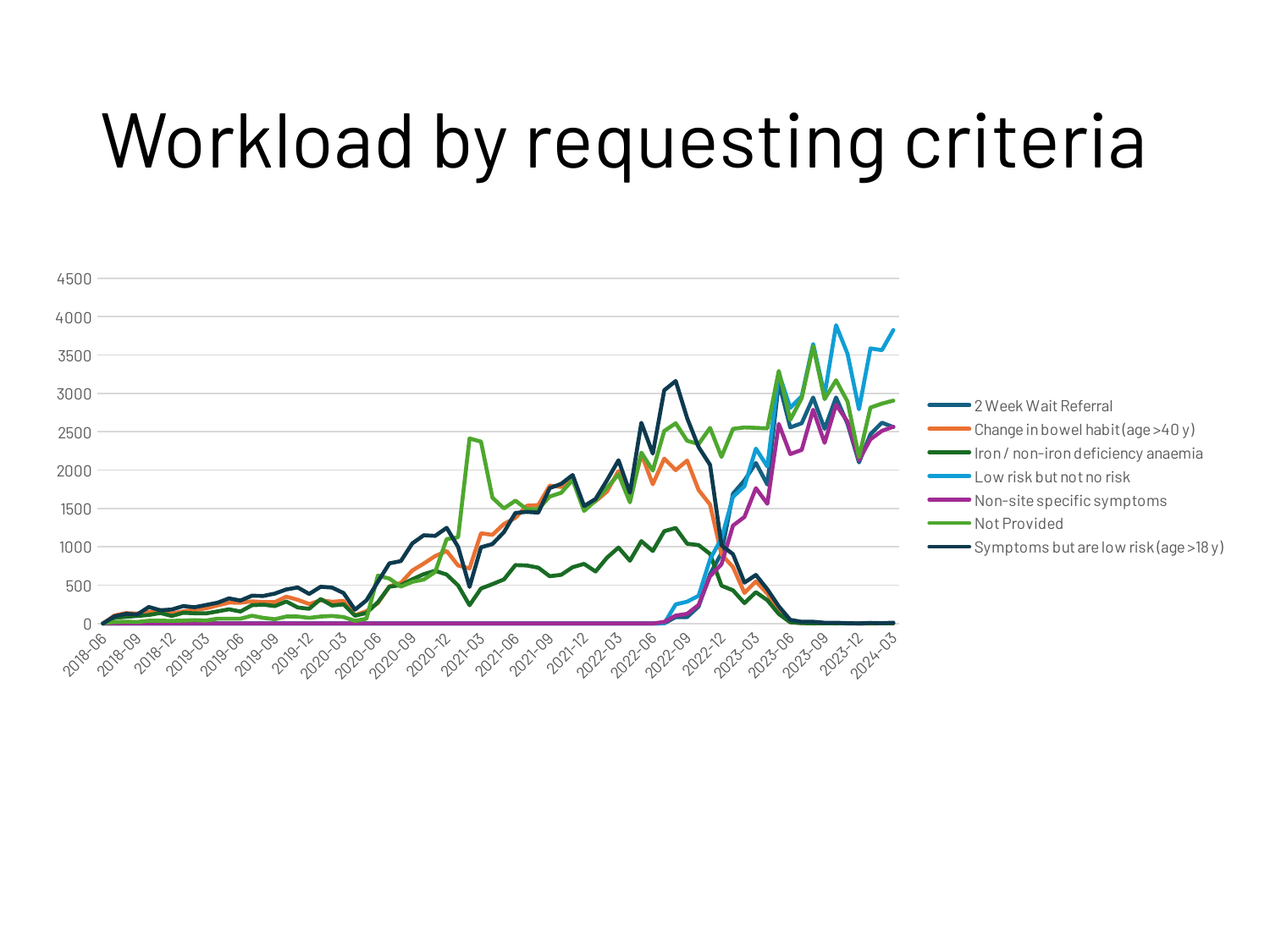

# Workload by requesting criteria

### Chart

| Category |  |  |  |  |  |  |  |
|---|---|---|---|---|---|---|---|
| 2018-06 | 0.0 | 0.0 | 0.0 | 0.0 | 0.0 | 5.0 | 0.0 |
| 2018-07 | 0.0 | 104.0 | 74.0 | 0.0 | 0.0 | 19.0 | 94.0 |
| 2018-08 | 0.0 | 136.0 | 87.0 | 0.0 | 0.0 | 24.0 | 126.0 |
| 2018-09 | 0.0 | 129.0 | 98.0 | 0.0 | 0.0 | 20.0 | 118.0 |
| 2018-10 | 0.0 | 154.0 | 111.0 | 0.0 | 0.0 | 36.0 | 215.0 |
| 2018-11 | 0.0 | 148.0 | 137.0 | 0.0 | 0.0 | 37.0 | 173.0 |
| 2018-12 | 0.0 | 129.0 | 98.0 | 0.0 | 0.0 | 34.0 | 182.0 |
| 2019-01 | 0.0 | 158.0 | 140.0 | 0.0 | 0.0 | 38.0 | 227.0 |
| 2019-02 | 0.0 | 179.0 | 133.0 | 0.0 | 0.0 | 44.0 | 212.0 |
| 2019-03 | 0.0 | 198.0 | 132.0 | 0.0 | 0.0 | 39.0 | 241.0 |
| 2019-04 | 0.0 | 236.0 | 158.0 | 0.0 | 0.0 | 63.0 | 271.0 |
| 2019-05 | 0.0 | 272.0 | 185.0 | 0.0 | 0.0 | 62.0 | 327.0 |
| 2019-06 | 0.0 | 271.0 | 156.0 | 0.0 | 0.0 | 63.0 | 299.0 |
| 2019-07 | 0.0 | 289.0 | 238.0 | 0.0 | 0.0 | 101.0 | 362.0 |
| 2019-08 | 0.0 | 279.0 | 245.0 | 0.0 | 0.0 | 73.0 | 359.0 |
| 2019-09 | 0.0 | 279.0 | 227.0 | 0.0 | 0.0 | 56.0 | 390.0 |
| 2019-10 | 0.0 | 350.0 | 287.0 | 0.0 | 0.0 | 91.0 | 444.0 |
| 2019-11 | 0.0 | 309.0 | 209.0 | 0.0 | 0.0 | 91.0 | 470.0 |
| 2019-12 | 0.0 | 253.0 | 192.0 | 0.0 | 0.0 | 73.0 | 385.0 |
| 2020-01 | 0.0 | 303.0 | 319.0 | 0.0 | 0.0 | 91.0 | 479.0 |
| 2020-02 | 0.0 | 283.0 | 234.0 | 0.0 | 0.0 | 99.0 | 468.0 |
| 2020-03 | 0.0 | 295.0 | 249.0 | 0.0 | 0.0 | 84.0 | 397.0 |
| 2020-04 | 0.0 | 107.0 | 101.0 | 0.0 | 0.0 | 34.0 | 180.0 |
| 2020-05 | 0.0 | 161.0 | 137.0 | 0.0 | 0.0 | 62.0 | 302.0 |
| 2020-06 | 0.0 | 266.0 | 278.0 | 0.0 | 0.0 | 625.0 | 544.0 |
| 2020-07 | 0.0 | 484.0 | 480.0 | 0.0 | 0.0 | 585.0 | 784.0 |
| 2020-08 | 0.0 | 529.0 | 500.0 | 0.0 | 0.0 | 481.0 | 813.0 |
| 2020-09 | 0.0 | 690.0 | 576.0 | 0.0 | 0.0 | 543.0 | 1044.0 |
| 2020-10 | 0.0 | 781.0 | 643.0 | 0.0 | 0.0 | 573.0 | 1150.0 |
| 2020-11 | 0.0 | 879.0 | 687.0 | 0.0 | 0.0 | 672.0 | 1142.0 |
| 2020-12 | 0.0 | 945.0 | 638.0 | 0.0 | 0.0 | 1100.0 | 1247.0 |
| 2021-01 | 0.0 | 756.0 | 496.0 | 0.0 | 0.0 | 1123.0 | 999.0 |
| 2021-02 | 0.0 | 718.0 | 238.0 | 0.0 | 0.0 | 2412.0 | 477.0 |
| 2021-03 | 0.0 | 1175.0 | 456.0 | 0.0 | 0.0 | 2371.0 | 993.0 |
| 2021-04 | 0.0 | 1156.0 | 513.0 | 0.0 | 0.0 | 1639.0 | 1035.0 |
| 2021-05 | 0.0 | 1297.0 | 575.0 | 0.0 | 0.0 | 1499.0 | 1191.0 |
| 2021-06 | 0.0 | 1377.0 | 761.0 | 0.0 | 0.0 | 1601.0 | 1441.0 |
| 2021-07 | 0.0 | 1535.0 | 756.0 | 0.0 | 0.0 | 1488.0 | 1455.0 |
| 2021-08 | 0.0 | 1543.0 | 727.0 | 0.0 | 0.0 | 1492.0 | 1445.0 |
| 2021-09 | 0.0 | 1797.0 | 616.0 | 0.0 | 0.0 | 1655.0 | 1765.0 |
| 2021-10 | 0.0 | 1780.0 | 635.0 | 0.0 | 0.0 | 1704.0 | 1820.0 |
| 2021-11 | 0.0 | 1900.0 | 734.0 | 0.0 | 0.0 | 1872.0 | 1936.0 |
| 2021-12 | 0.0 | 1515.0 | 777.0 | 0.0 | 0.0 | 1467.0 | 1531.0 |
| 2022-01 | 0.0 | 1593.0 | 678.0 | 0.0 | 0.0 | 1602.0 | 1623.0 |
| 2022-02 | 0.0 | 1719.0 | 858.0 | 0.0 | 0.0 | 1769.0 | 1867.0 |
| 2022-03 | 0.0 | 1989.0 | 990.0 | 0.0 | 0.0 | 1945.0 | 2128.0 |
| 2022-04 | 0.0 | 1612.0 | 818.0 | 0.0 | 0.0 | 1579.0 | 1704.0 |
| 2022-05 | 0.0 | 2208.0 | 1074.0 | 0.0 | 0.0 | 2228.0 | 2617.0 |
| 2022-06 | 0.0 | 1815.0 | 945.0 | 0.0 | 0.0 | 1994.0 | 2215.0 |
| 2022-07 | 2.0 | 2150.0 | 1203.0 | 2.0 | 21.0 | 2510.0 | 3041.0 |
| 2022-08 | 83.0 | 2000.0 | 1245.0 | 249.0 | 103.0 | 2610.0 | 3161.0 |
| 2022-09 | 84.0 | 2124.0 | 1040.0 | 284.0 | 126.0 | 2382.0 | 2677.0 |
| 2022-10 | 221.0 | 1740.0 | 1022.0 | 361.0 | 242.0 | 2339.0 | 2300.0 |
| 2022-11 | 644.0 | 1550.0 | 907.0 | 836.0 | 616.0 | 2550.0 | 2068.0 |
| 2022-12 | 917.0 | 899.0 | 493.0 | 1111.0 | 773.0 | 2171.0 | 1019.0 |
| 2023-01 | 1692.0 | 736.0 | 432.0 | 1650.0 | 1276.0 | 2537.0 | 903.0 |
| 2023-02 | 1865.0 | 398.0 | 266.0 | 1789.0 | 1388.0 | 2556.0 | 533.0 |
| 2023-03 | 2093.0 | 549.0 | 408.0 | 2280.0 | 1764.0 | 2550.0 | 633.0 |
| 2023-04 | 1811.0 | 390.0 | 304.0 | 2046.0 | 1560.0 | 2544.0 | 446.0 |
| 2023-05 | 3143.0 | 148.0 | 124.0 | 3265.0 | 2602.0 | 3292.0 | 224.0 |
| 2023-06 | 2556.0 | 16.0 | 16.0 | 2811.0 | 2209.0 | 2655.0 | 48.0 |
| 2023-07 | 2611.0 | 5.0 | 5.0 | 2963.0 | 2263.0 | 2937.0 | 22.0 |
| 2023-08 | 2946.0 | 1.0 | 3.0 | 3643.0 | 2787.0 | 3617.0 | 23.0 |
| 2023-09 | 2537.0 | 3.0 | 3.0 | 2979.0 | 2355.0 | 2925.0 | 10.0 |
| 2023-10 | 2947.0 | 1.0 | 3.0 | 3889.0 | 2852.0 | 3171.0 | 10.0 |
| 2023-11 | 2602.0 | 4.0 | 1.0 | 3515.0 | 2632.0 | 2892.0 | 4.0 |
| 2023-12 | 2100.0 | 1.0 | 1.0 | 2792.0 | 2131.0 | 2169.0 | 1.0 |
| 2024-01 | 2467.0 | 0.0 | 2.0 | 3586.0 | 2401.0 | 2815.0 | 8.0 |
| 2024-02 | 2618.0 | 3.0 | 2.0 | 3563.0 | 2511.0 | 2867.0 | 4.0 |
| 2024-03 | 2560.0 | 1.0 | 3.0 | 3826.0 | 2566.0 | 2905.0 | 11.0 |